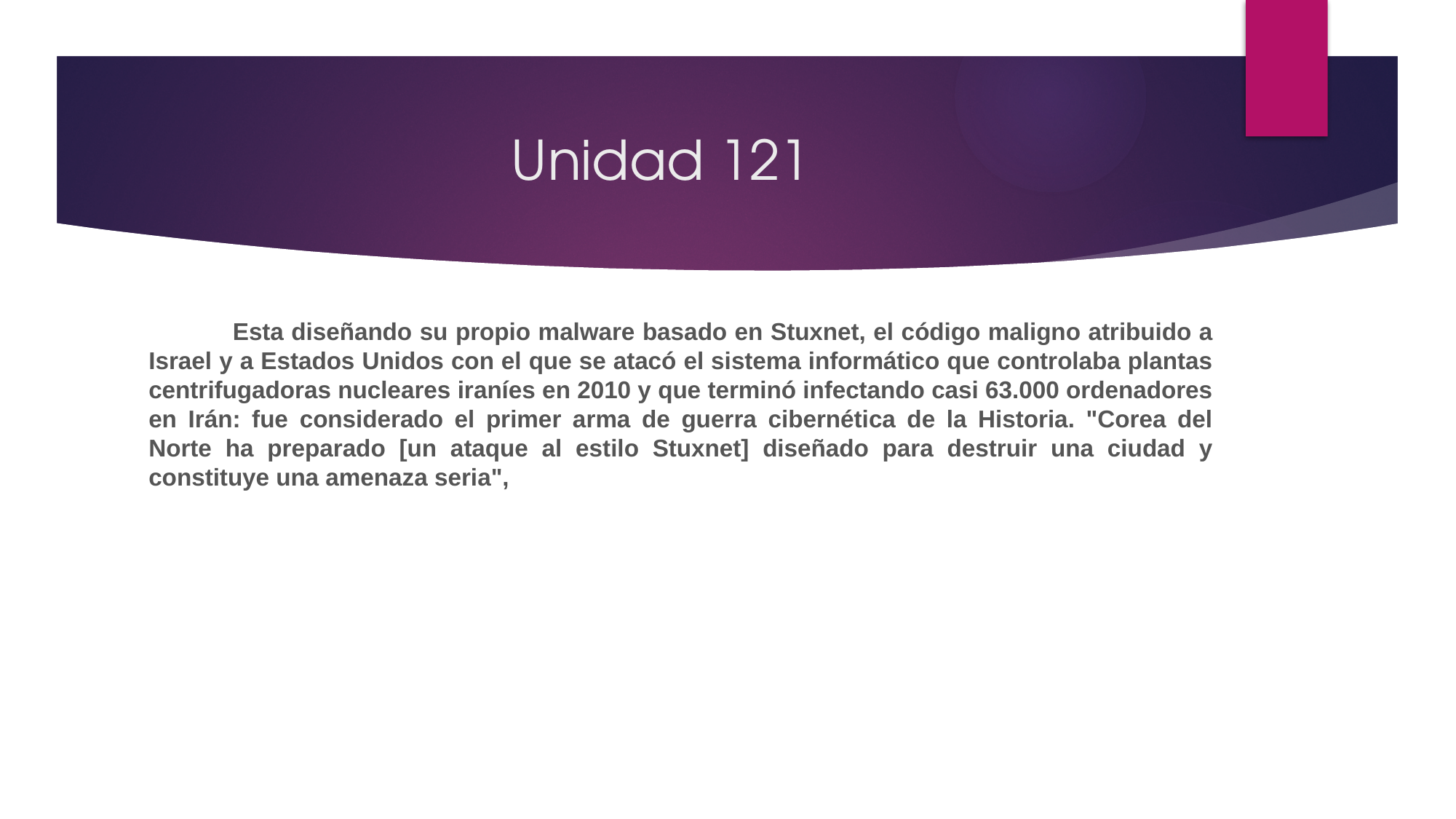

# Unidad 121
           Esta diseñando su propio malware basado en Stuxnet, el código maligno atribuido a Israel y a Estados Unidos con el que se atacó el sistema informático que controlaba plantas centrifugadoras nucleares iraníes en 2010 y que terminó infectando casi 63.000 ordenadores en Irán: fue considerado el primer arma de guerra cibernética de la Historia. "Corea del Norte ha preparado [un ataque al estilo Stuxnet] diseñado para destruir una ciudad y constituye una amenaza seria",